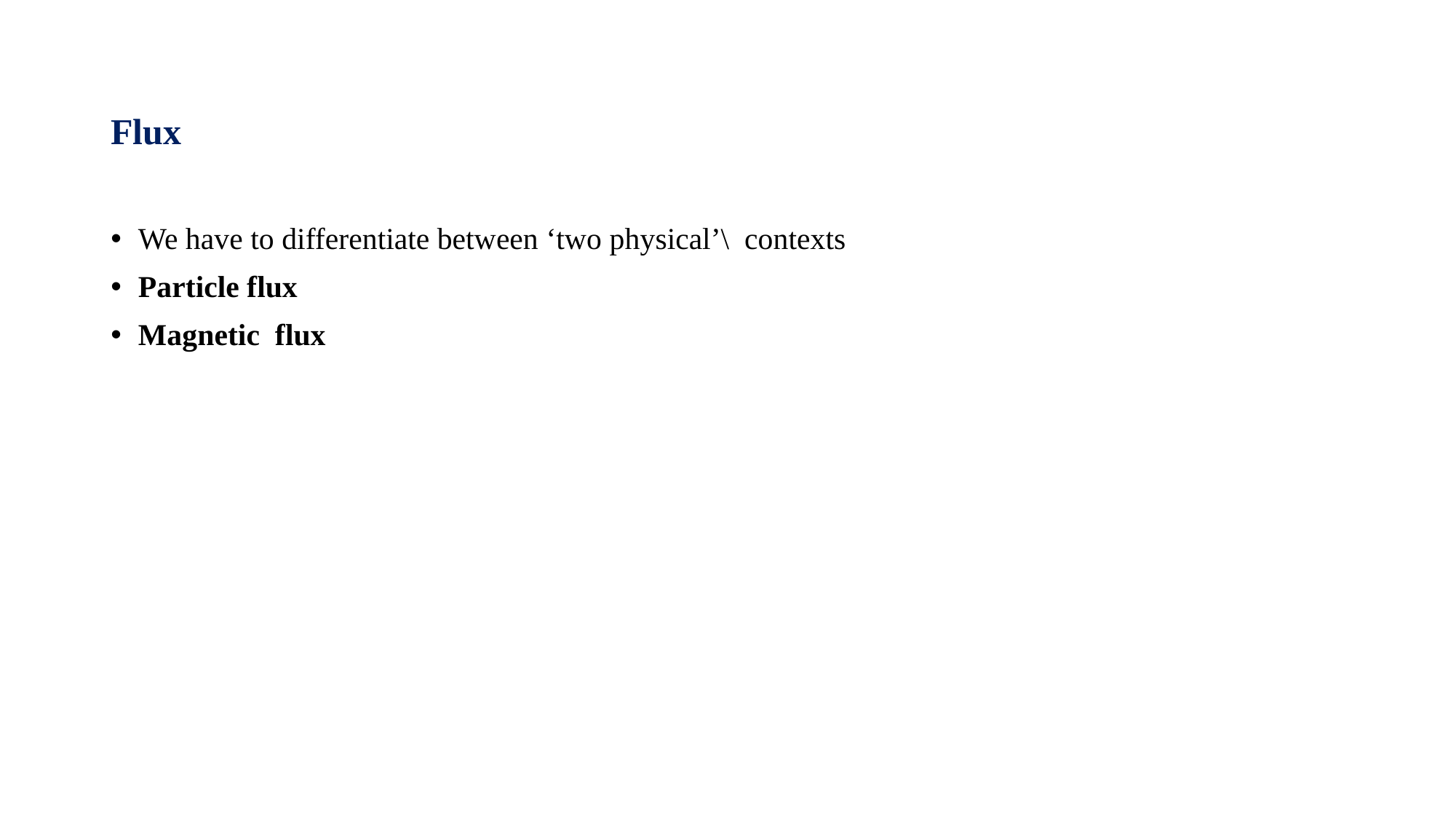

# Flux
We have to differentiate between ‘two physical’\  contexts
Particle flux
Magnetic  flux